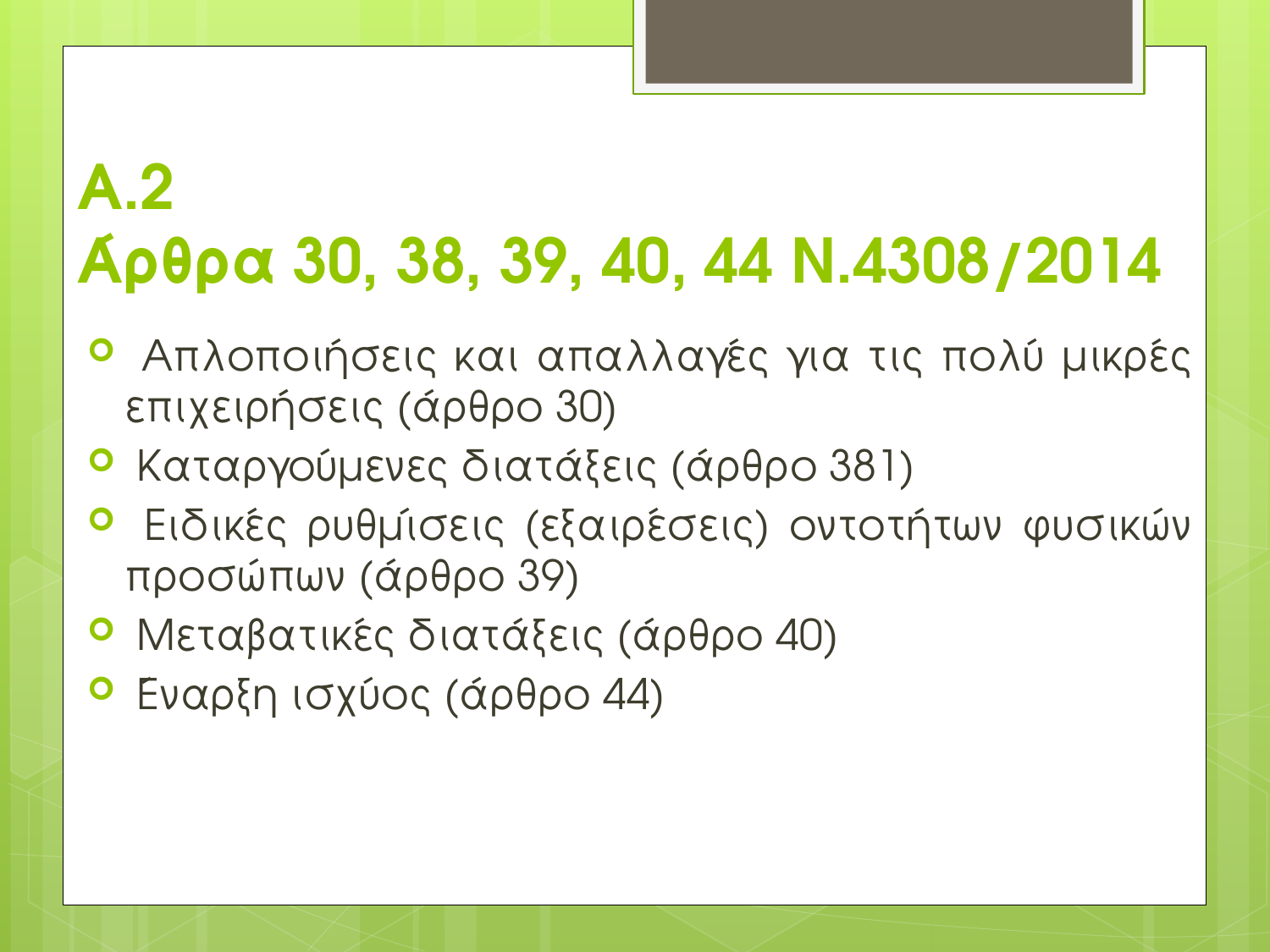

# Α.2 Άρθρα 30, 38, 39, 40, 44 Ν.4308/2014
 Απλοποιήσεις και απαλλαγές για τις πολύ μικρές επιχειρήσεις (άρθρο 30)
 Καταργούμενες διατάξεις (άρθρο 381)
 Ειδικές ρυθμίσεις (εξαιρέσεις) οντοτήτων φυσικών προσώπων (άρθρο 39)
 Μεταβατικές διατάξεις (άρθρο 40)
 Έναρξη ισχύος (άρθρο 44)